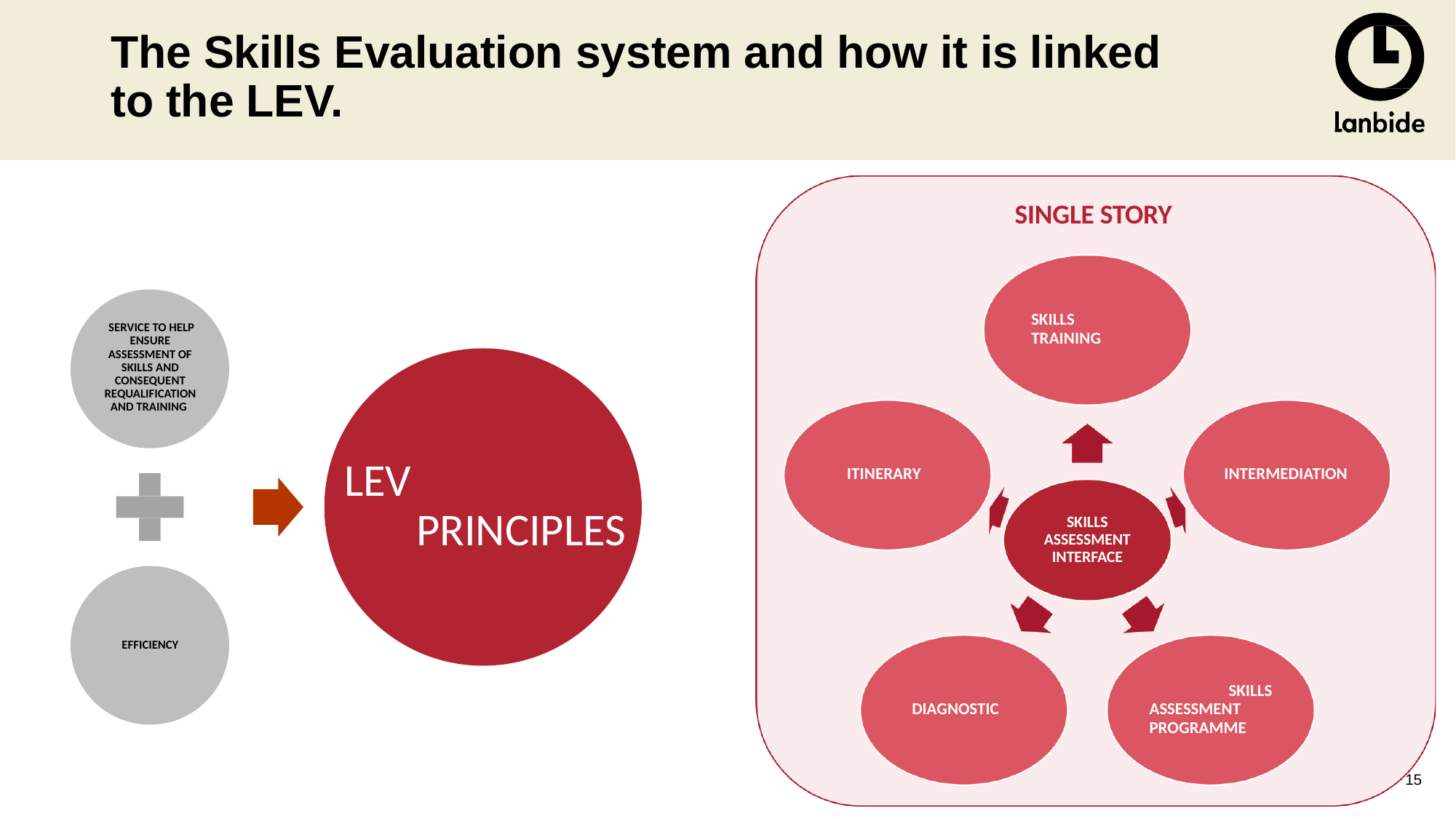

# The Skills Evaluation system and how it is linked to the LEV.

SINGLE STORY

SKILLS TRAINING

 SERVICE TO HELP ENSURE ASSESSMENT OF SKILLS AND CONSEQUENT REQUALIFICATION AND TRAINING

LEV PRINCIPLES
ITINERARY
INTERMEDIATION

SKILLS ASSESSMENT INTERFACE

EFFICIENCY
 SKILLS ASSESSMENT PROGRAMME
DIAGNOSTIC
21/09/2023
15